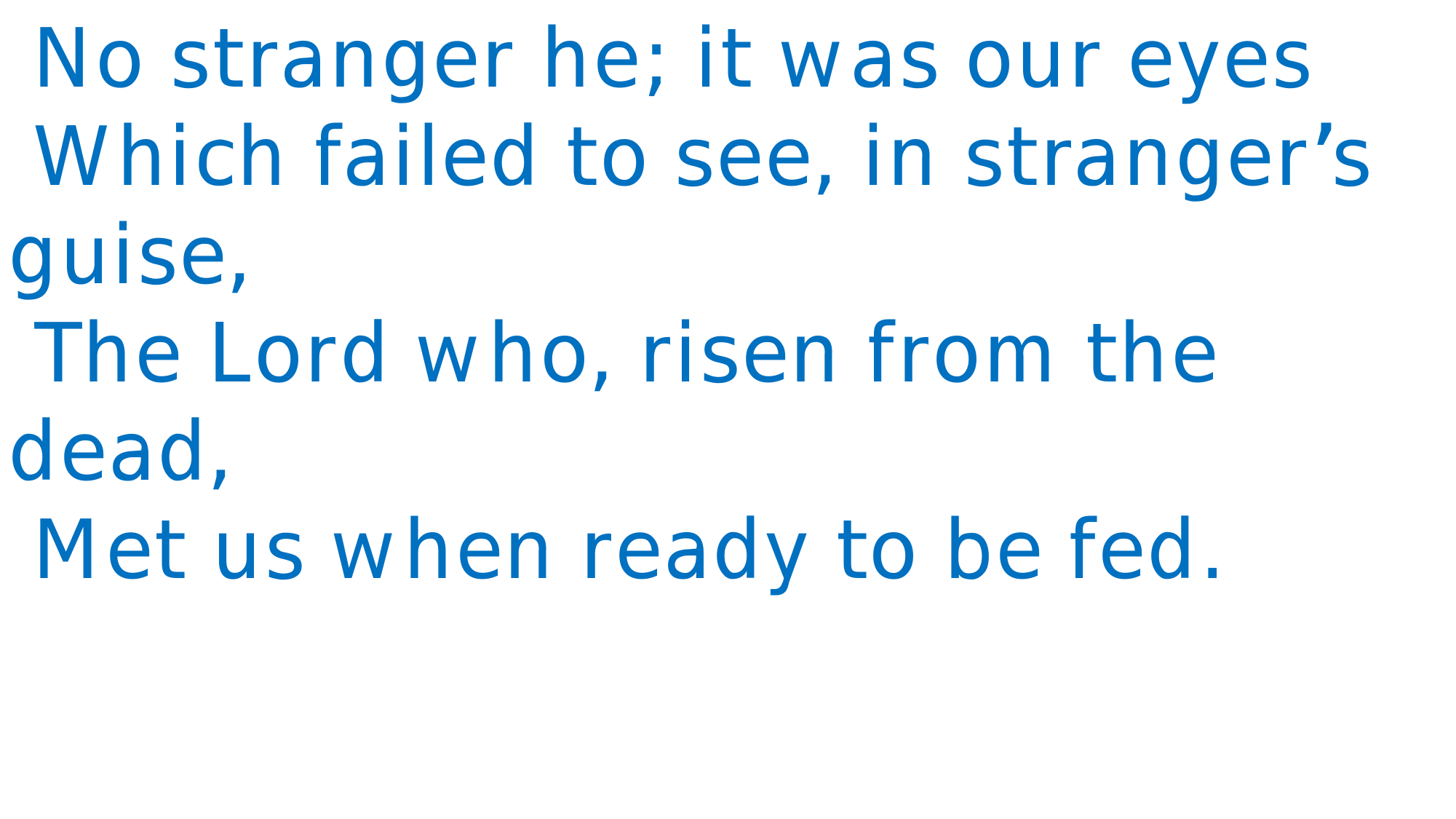

No stranger he; it was our eyes
 Which failed to see, in stranger’s 	guise,
 The Lord who, risen from the 	dead,
 Met us when ready to be fed.